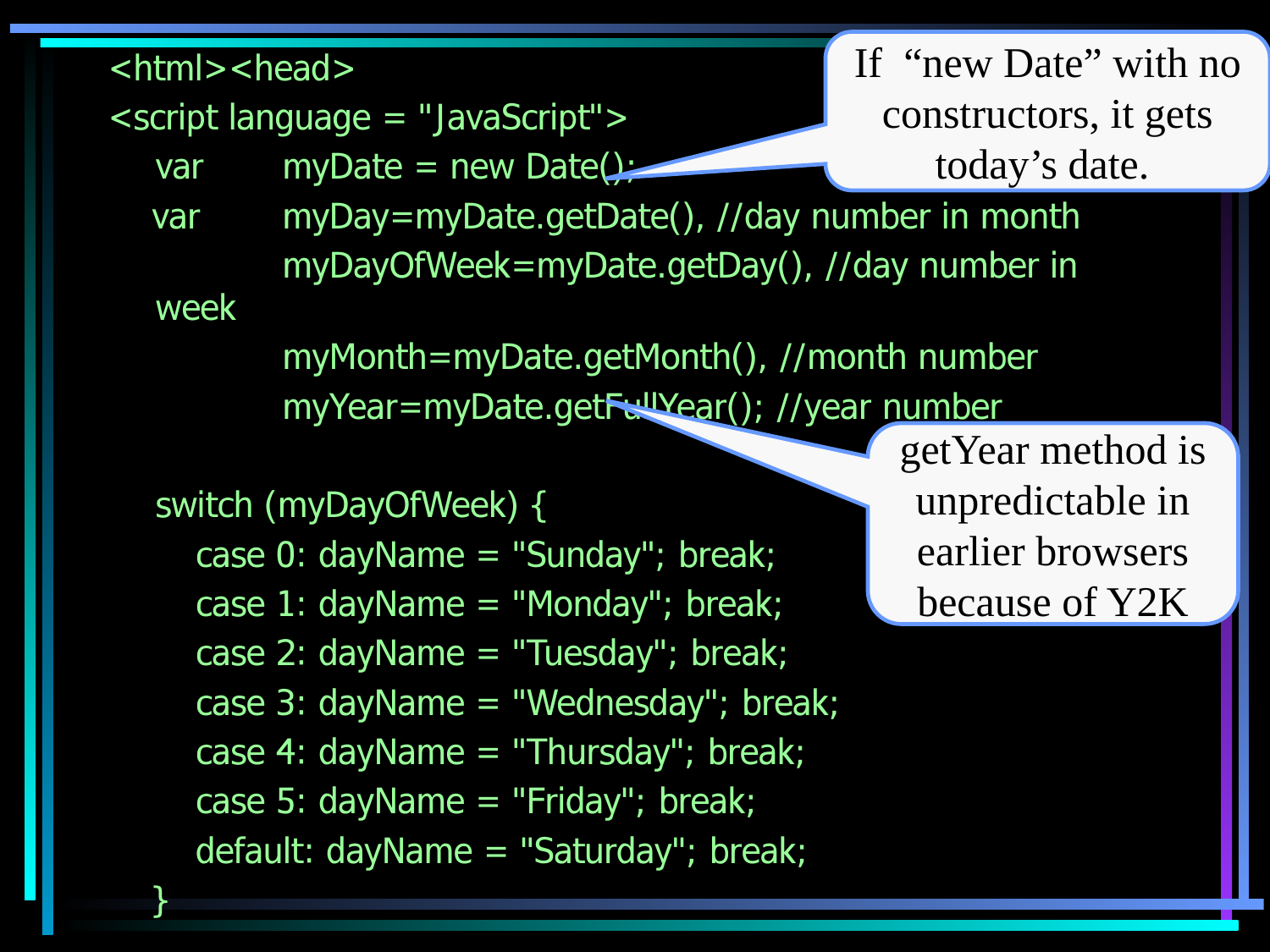

<html><head>
<script language = "JavaScript">
	var 	myDate = new Date();
    var 	myDay=myDate.getDate(), //day number in month
		myDayOfWeek=myDate.getDay(), //day number in week
       	myMonth=myDate.getMonth(), //month number
        	myYear=myDate.getFullYear(); //year number

	switch (myDayOfWeek) {
        case 0: dayName = "Sunday"; break;
        case 1: dayName = "Monday"; break;
        case 2: dayName = "Tuesday"; break;
        case 3: dayName = "Wednesday"; break;
        case 4: dayName = "Thursday"; break;
        case 5: dayName = "Friday"; break;
        default: dayName = "Saturday"; break;
    }

If  “new Date” with no constructors, it gets today’s date.
getYear method is unpredictable in earlier browsers because of Y2K
21
copyright Penny McIntire, 2013